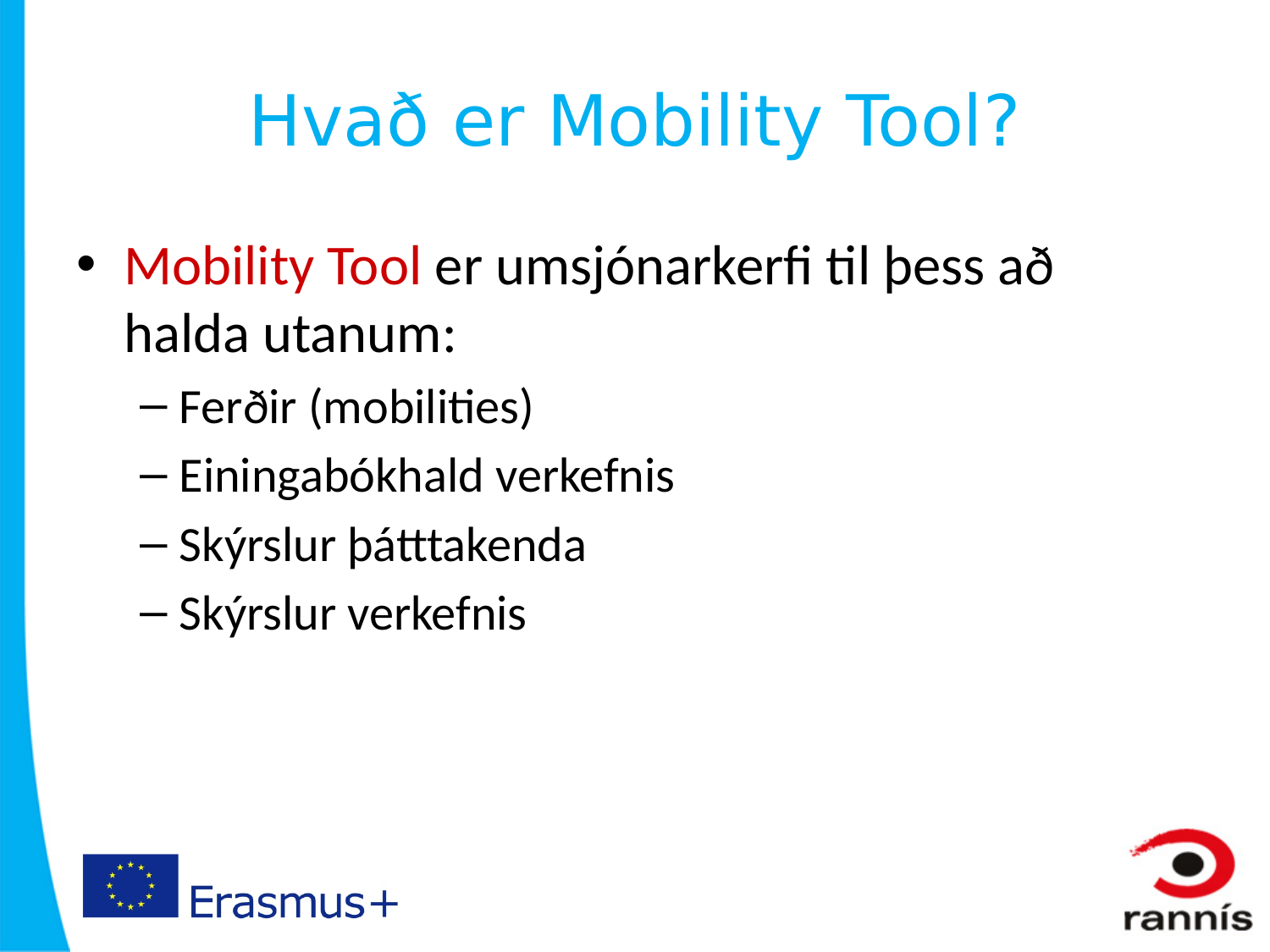

# Hvað er Mobility Tool?
Mobility Tool er umsjónarkerfi til þess að halda utanum:
Ferðir (mobilities)
Einingabókhald verkefnis
Skýrslur þátttakenda
Skýrslur verkefnis